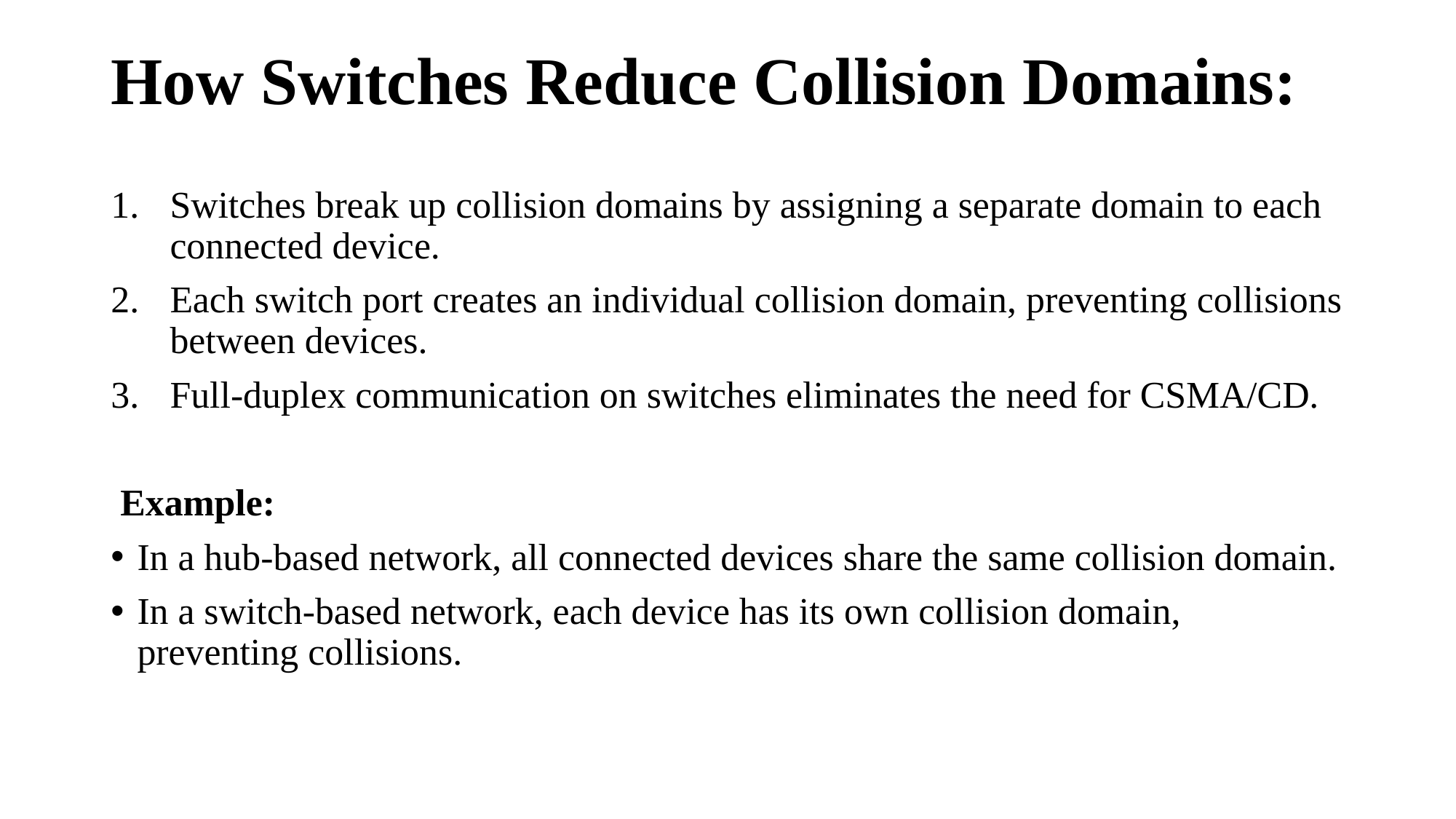

# How Switches Reduce Collision Domains:
Switches break up collision domains by assigning a separate domain to each connected device.
Each switch port creates an individual collision domain, preventing collisions between devices.
Full-duplex communication on switches eliminates the need for CSMA/CD.

 Example:
In a hub-based network, all connected devices share the same collision domain.
In a switch-based network, each device has its own collision domain, preventing collisions.